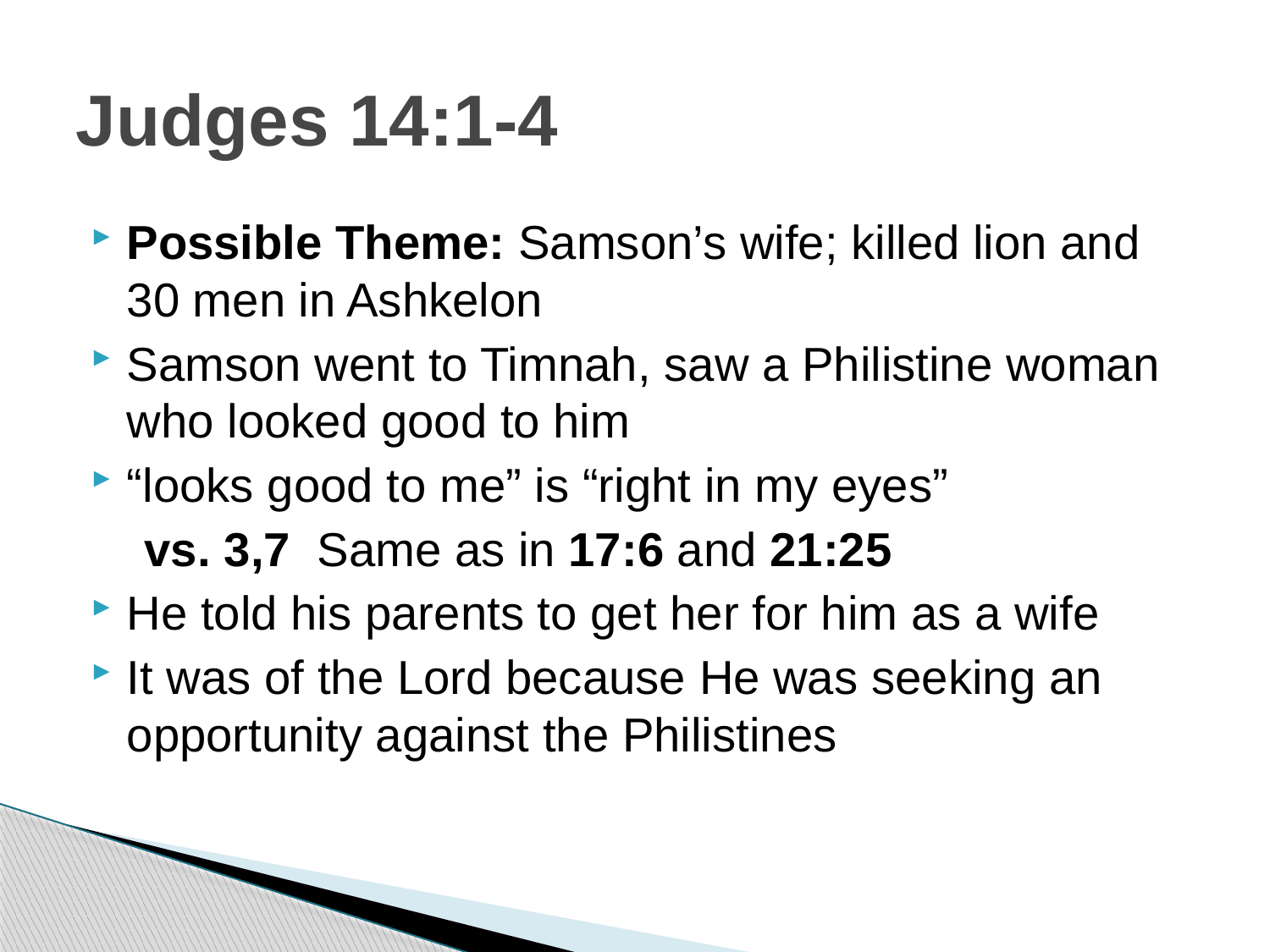

# Judges 14:1-4
Possible Theme: Samson’s wife; killed lion and 30 men in Ashkelon
Samson went to Timnah, saw a Philistine woman who looked good to him
“looks good to me” is “right in my eyes”
    vs. 3,7  Same as in 17:6 and 21:25
He told his parents to get her for him as a wife
It was of the Lord because He was seeking an opportunity against the Philistines